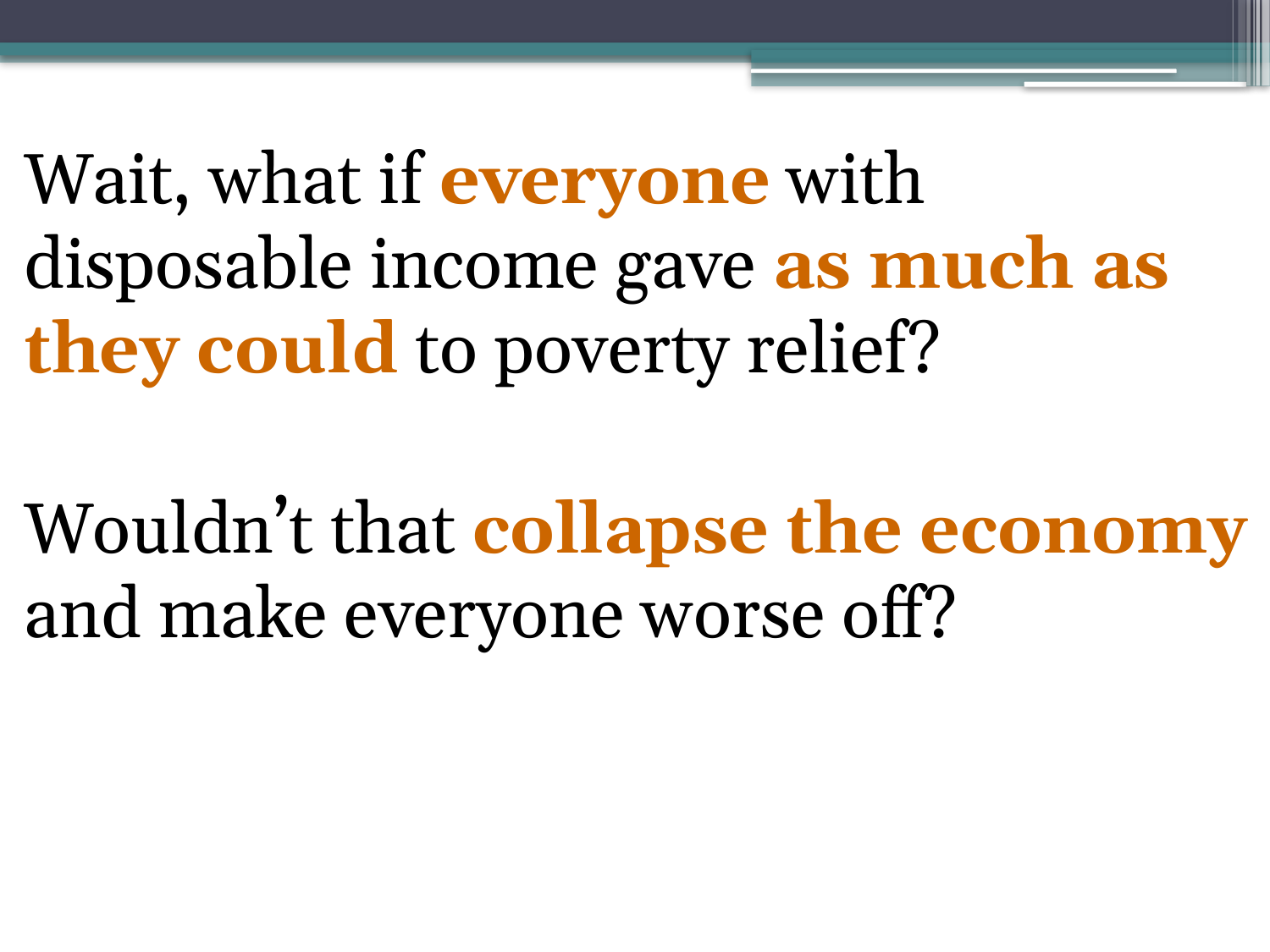

Wait, what if everyone with disposable income gave as much as they could to poverty relief?

Wouldn’t that collapse the economy and make everyone worse off?